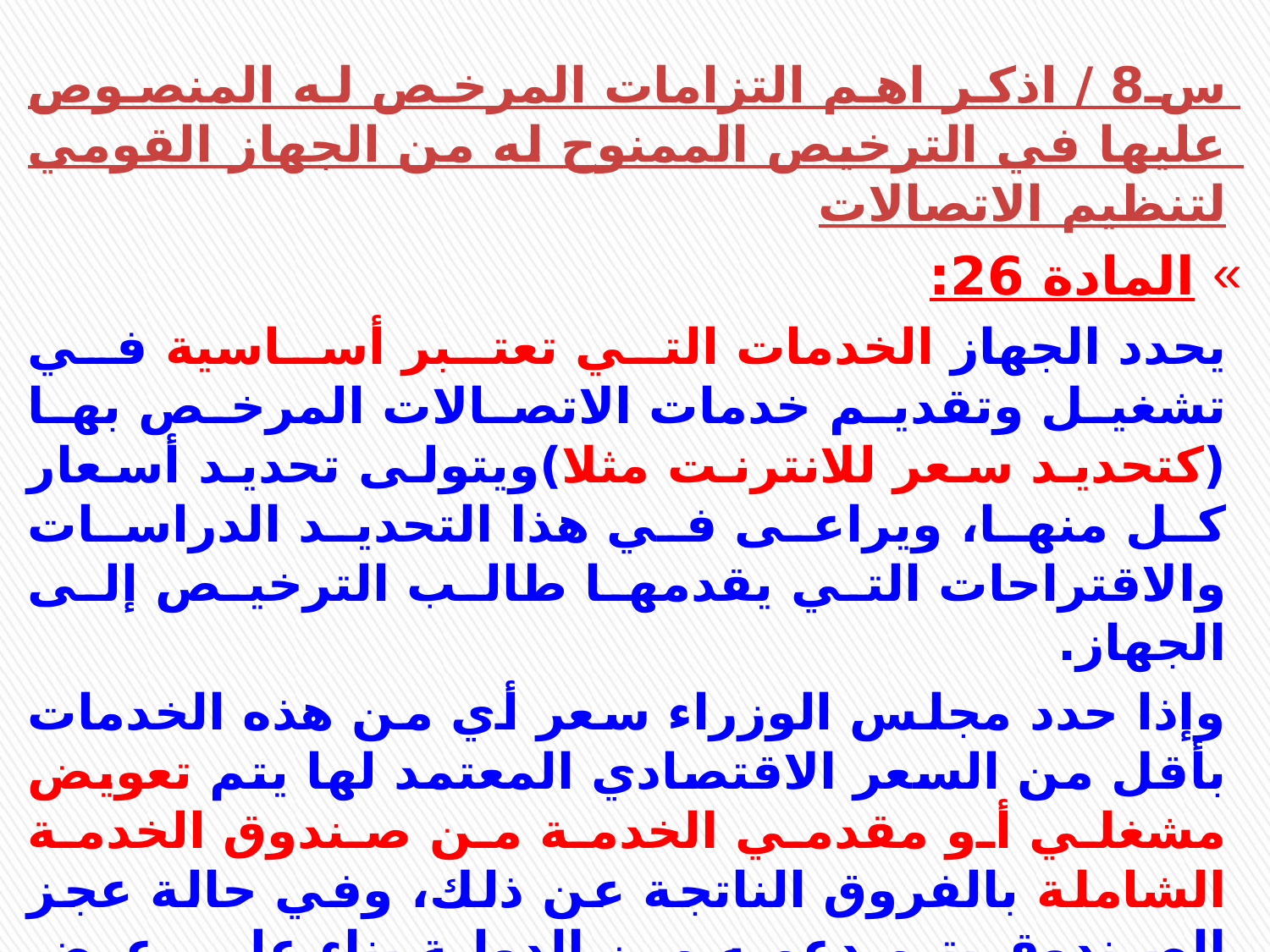

س8 / اذكر اهم التزامات المرخص له المنصوص عليها في الترخيص الممنوح له من الجهاز القومي لتنظيم الاتصالات
المادة 26:
يحدد الجهاز الخدمات التي تعتبر أساسية في تشغيل وتقديم خدمات الاتصالات المرخص بها (كتحديد سعر للانترنت مثلا)ويتولى تحديد أسعار كل منها، ويراعى في هذا التحديد الدراسات والاقتراحات التي يقدمها طالب الترخيص إلى الجهاز.
وإذا حدد مجلس الوزراء سعر أي من هذه الخدمات بأقل من السعر الاقتصادي المعتمد لها يتم تعويض مشغلي أو مقدمي الخدمة من صندوق الخدمة الشاملة بالفروق الناتجة عن ذلك، وفي حالة عجز الصندوق يتم دعمه من الدولة بناء على عرض الوزير المختص وبالتشاور مع وزير المالية وموافقة مجلس الوزراء